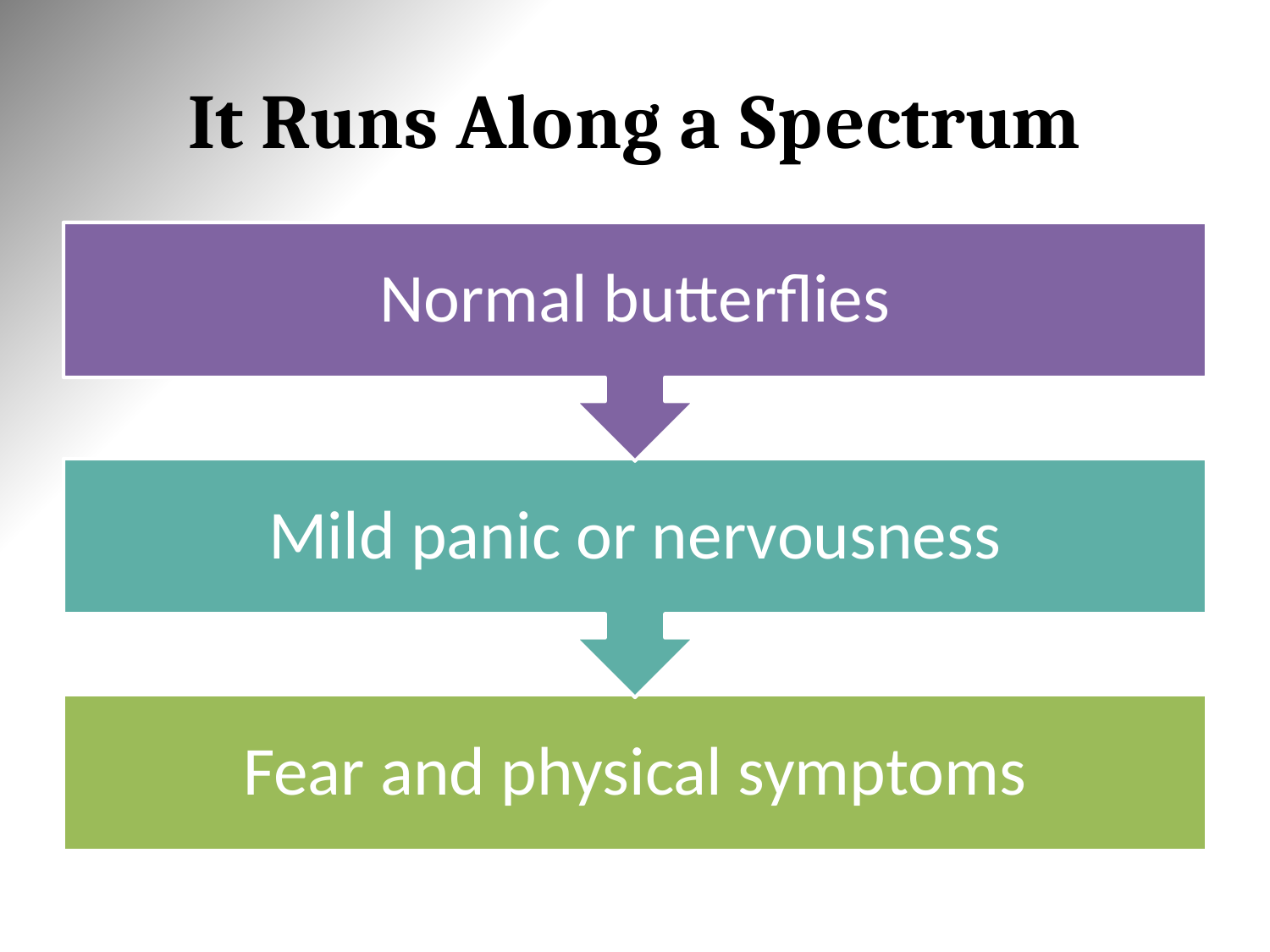

# It Runs Along a Spectrum
Fear and physical symptoms
Mild panic or nervousness
Normal butterflies